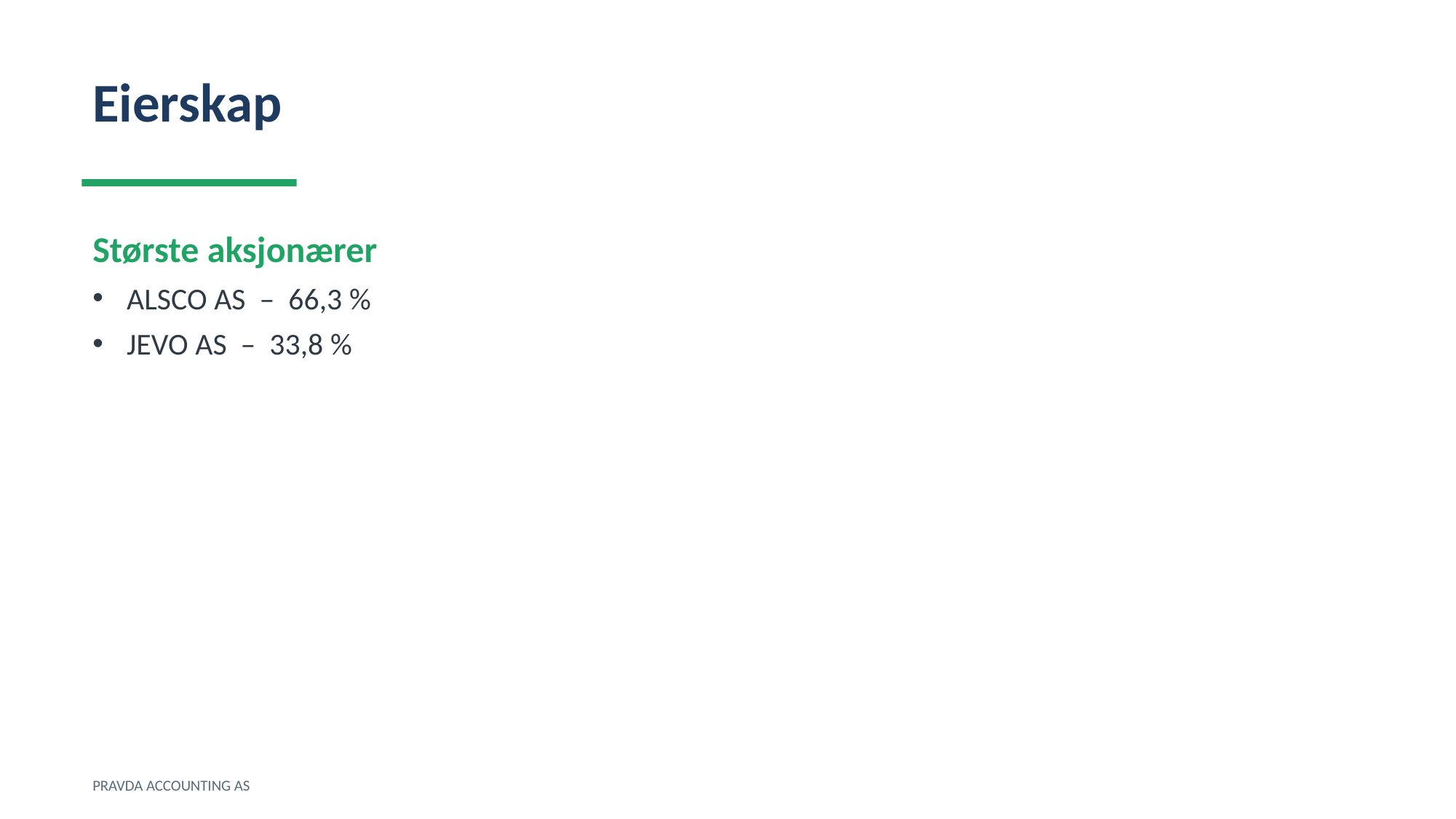

Eierskap

Største aksjonærer
ALSCO AS  –  66,3 %
JEVO AS  –  33,8 %
PRAVDA ACCOUNTING AS